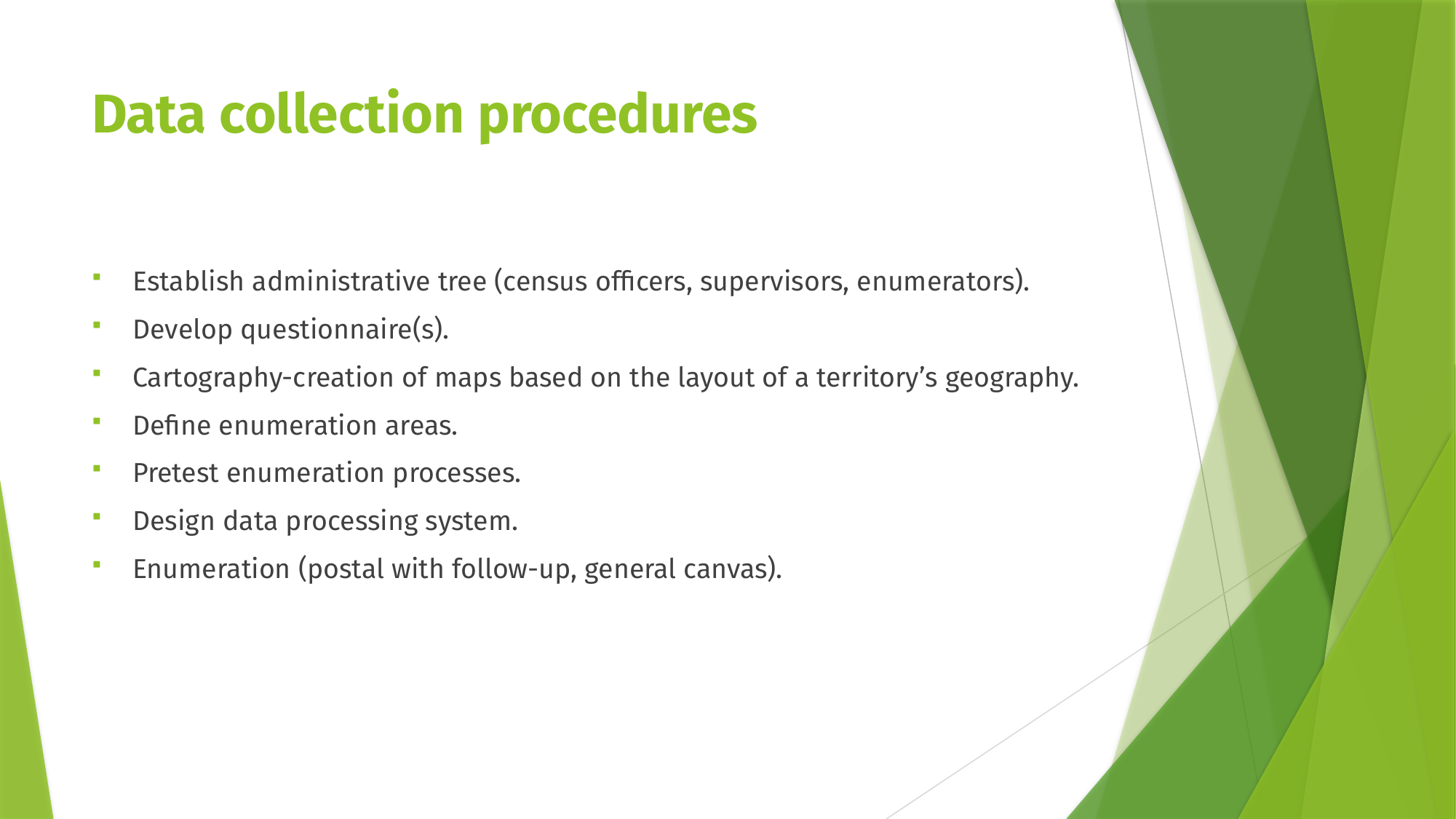

# Data collection procedures
Establish administrative tree (census officers, supervisors, enumerators).
Develop questionnaire(s).
Cartography-creation of maps based on the layout of a territory’s geography.
Define enumeration areas.
Pretest enumeration processes.
Design data processing system.
Enumeration (postal with follow-up, general canvas).